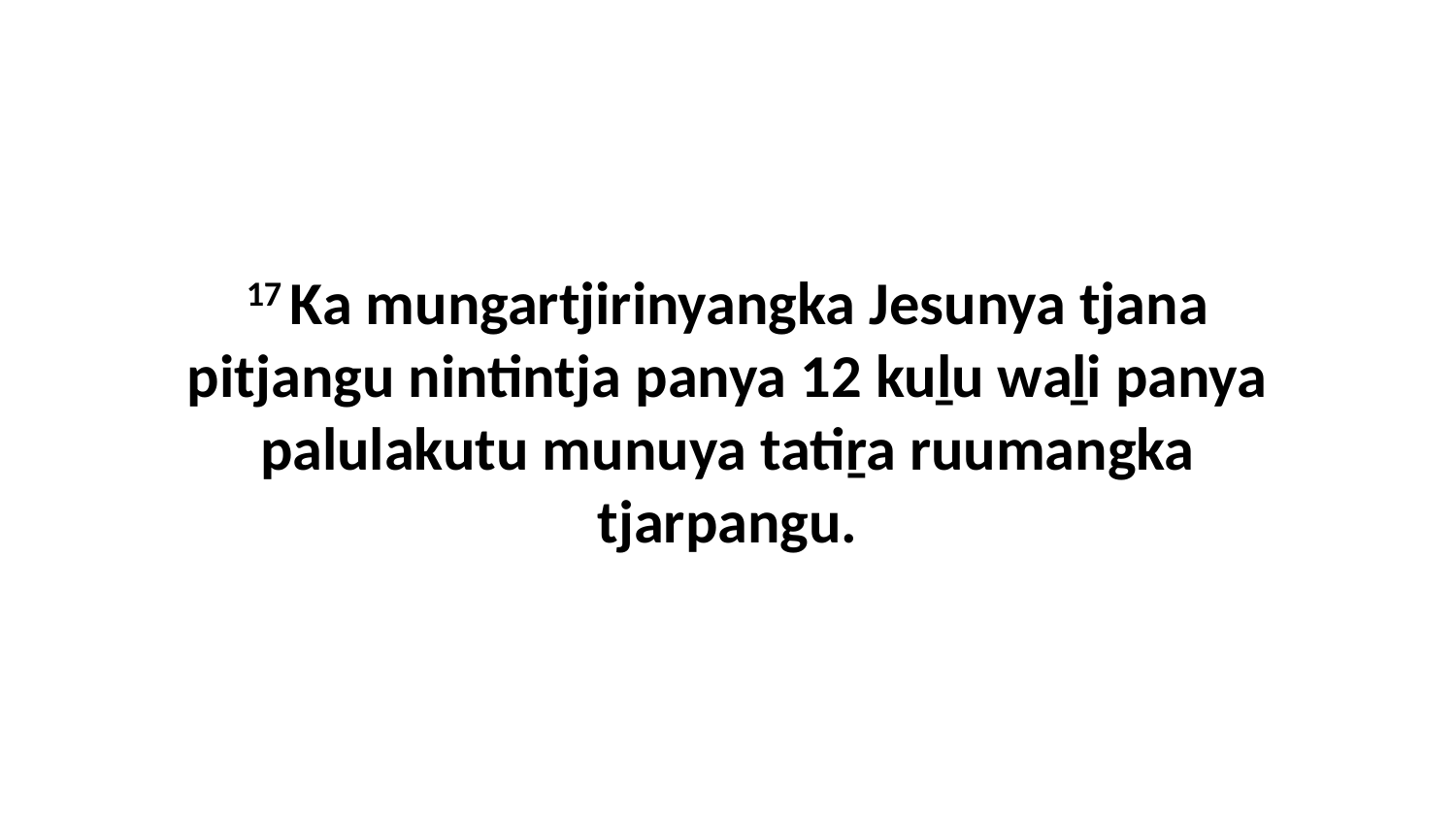

17 Ka mungartjirinyangka Jesunya tjana pitjangu nintintja panya 12 kuḻu waḻi panya palulakutu munuya tatiṟa ruumangka tjarpangu.